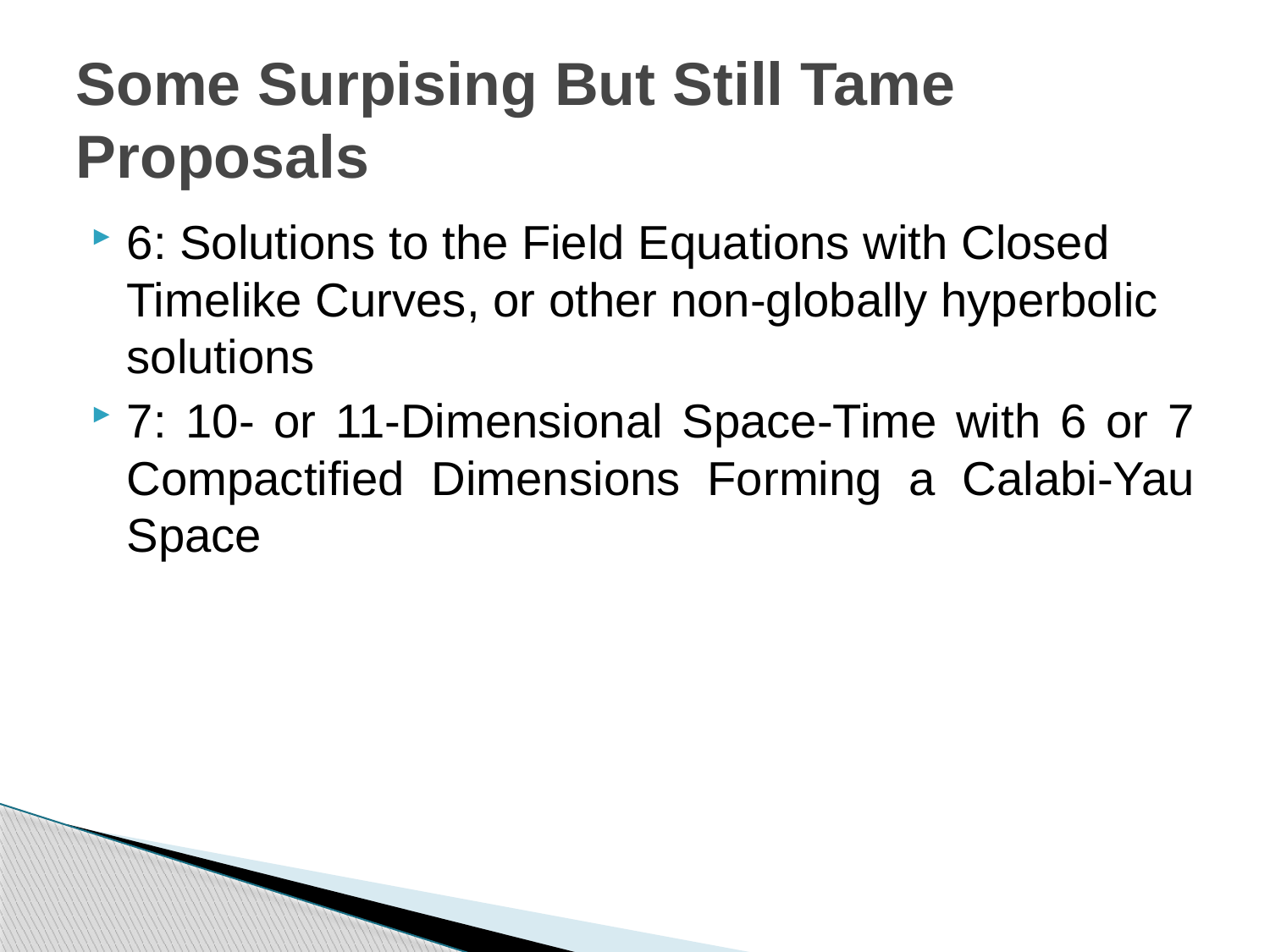

# Some Surpising But Still Tame Proposals
6: Solutions to the Field Equations with Closed Timelike Curves, or other non-globally hyperbolic solutions
7: 10- or 11-Dimensional Space-Time with 6 or 7 Compactified Dimensions Forming a Calabi-Yau Space